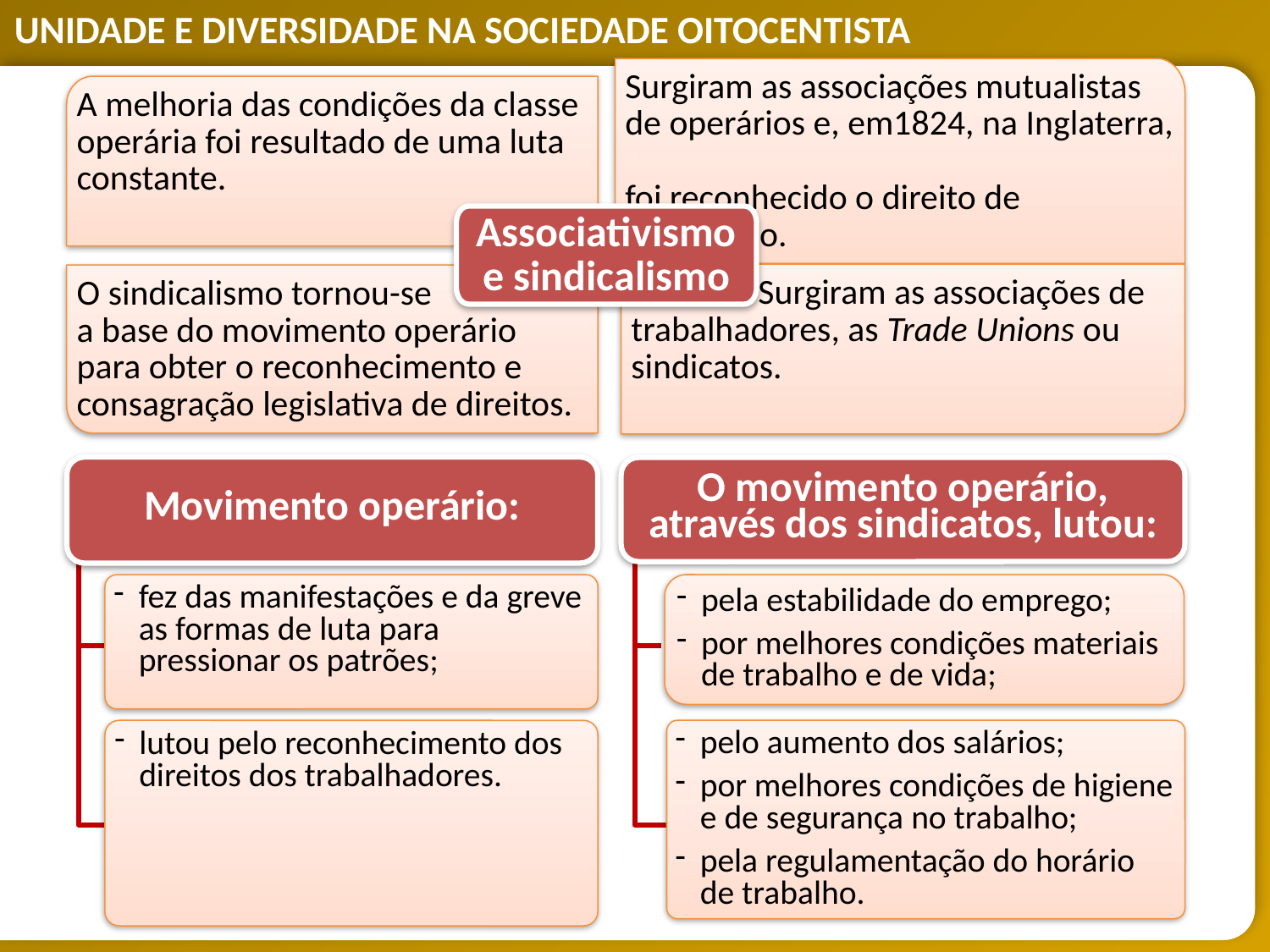

Surgiram as associações mutualistas de operários e, em1824, na Inglaterra,
foi reconhecido o direito de 	associação.
A melhoria das condições da classe operária foi resultado de uma luta constante.
Associativismo e sindicalismo
O sindicalismo tornou-se
a base do movimento operário para obter o reconhecimento e consagração legislativa de direitos.
	Surgiram as associações de trabalhadores, as Trade Unions ou sindicatos.
O movimento operário, através dos sindicatos, lutou:
Movimento operário:
fez das manifestações e da greve as formas de luta para pressionar os patrões;
pela estabilidade do emprego;
por melhores condições materiais de trabalho e de vida;
lutou pelo reconhecimento dos direitos dos trabalhadores.
pelo aumento dos salários;
por melhores condições de higiene e de segurança no trabalho;
pela regulamentação do horário de trabalho.